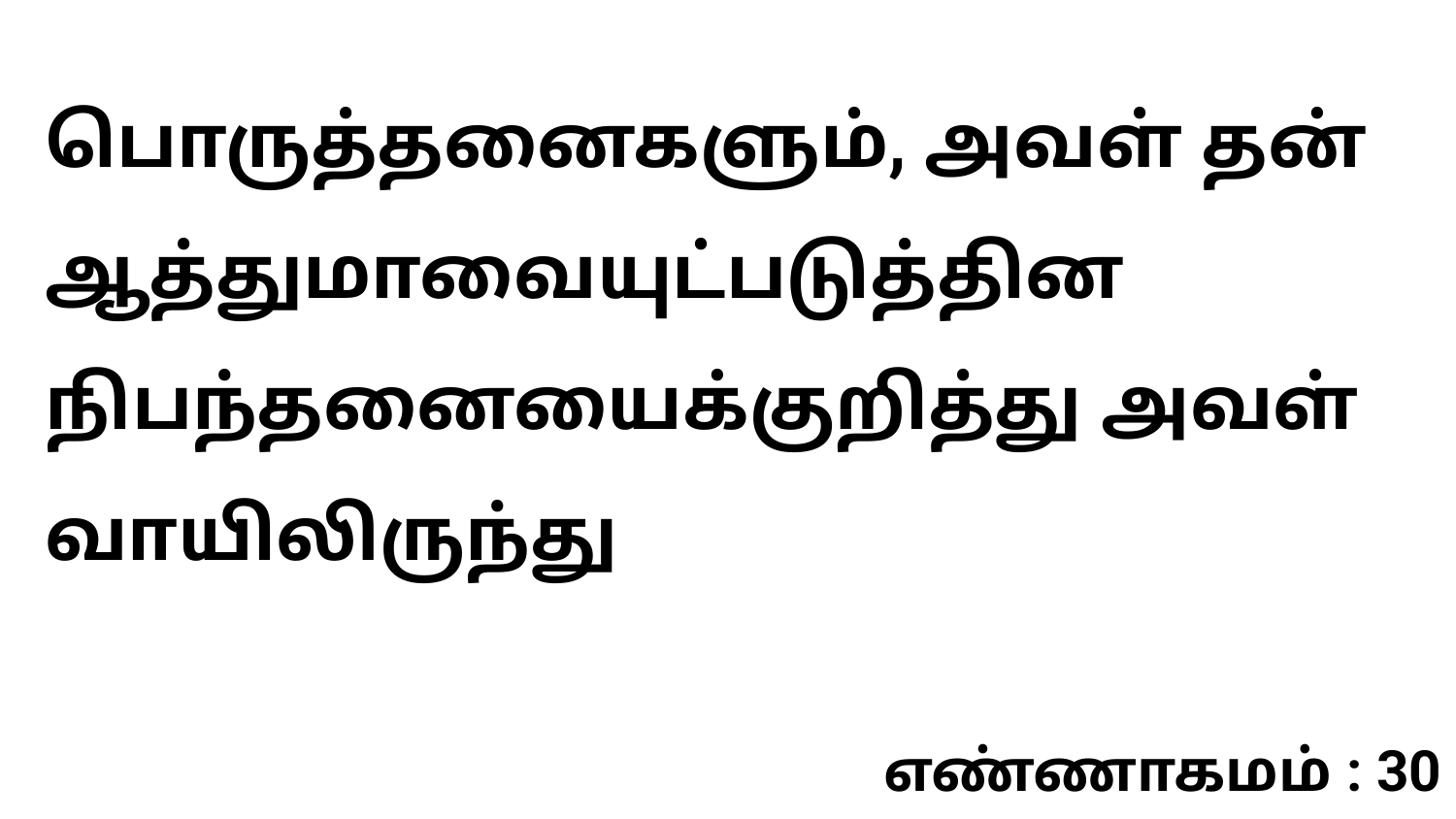

பொருத்தனைகளும், அவள் தன் ஆத்துமாவையுட்படுத்தின நிபந்தனையைக்குறித்து அவள் வாயிலிருந்து
எண்ணாகமம் : 30